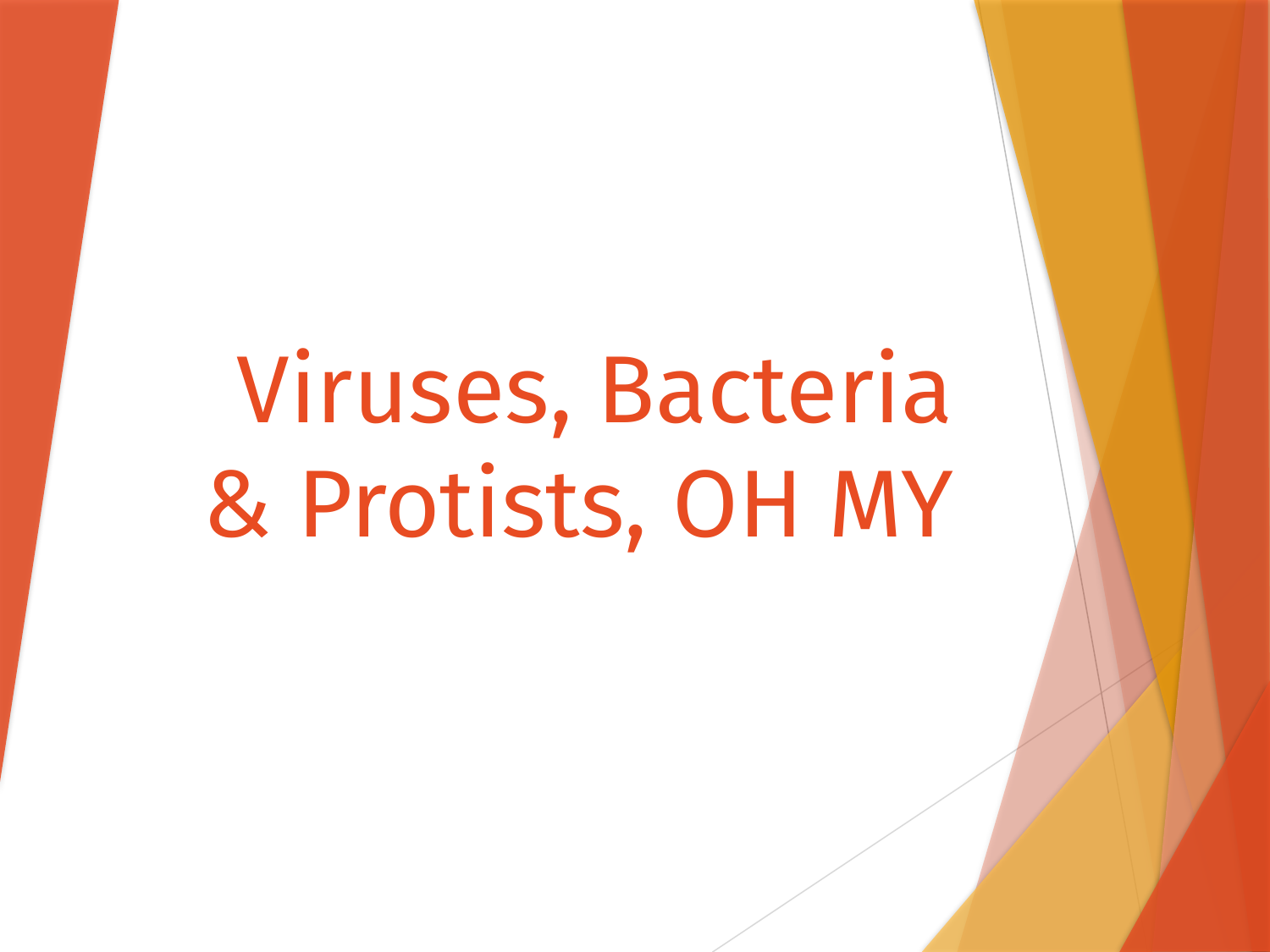

# Viruses, Bacteria & Protists, OH MY